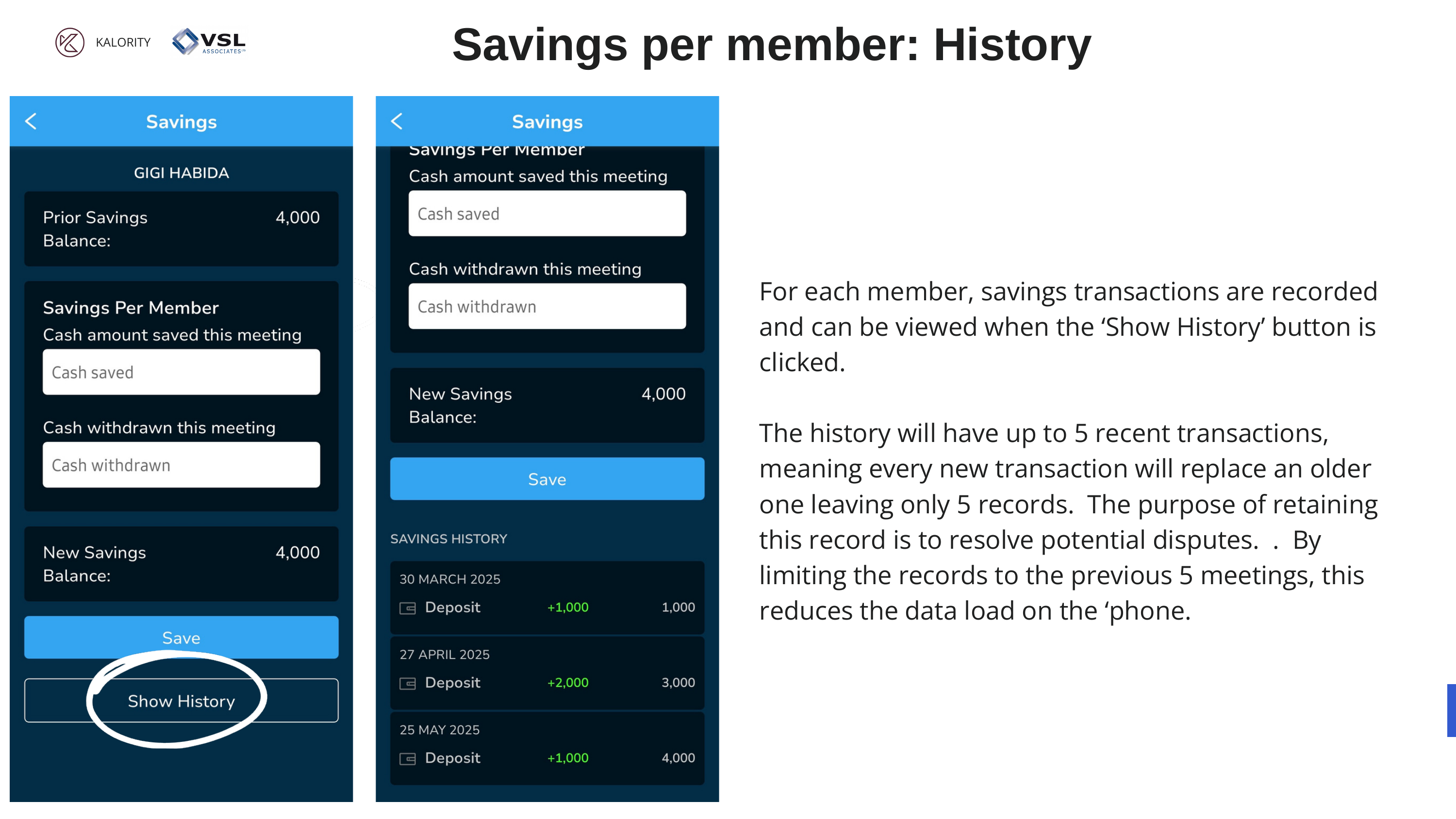

Savings per member: History

KALORITY

For each member, savings transactions are recorded and can be viewed when the ‘Show History’ button is clicked.

The history will have up to 5 recent transactions, meaning every new transaction will replace an older one leaving only 5 records.  The purpose of retaining this record is to resolve potential disputes.  .  By limiting the records to the previous 5 meetings, this reduces the data load on the ‘phone.